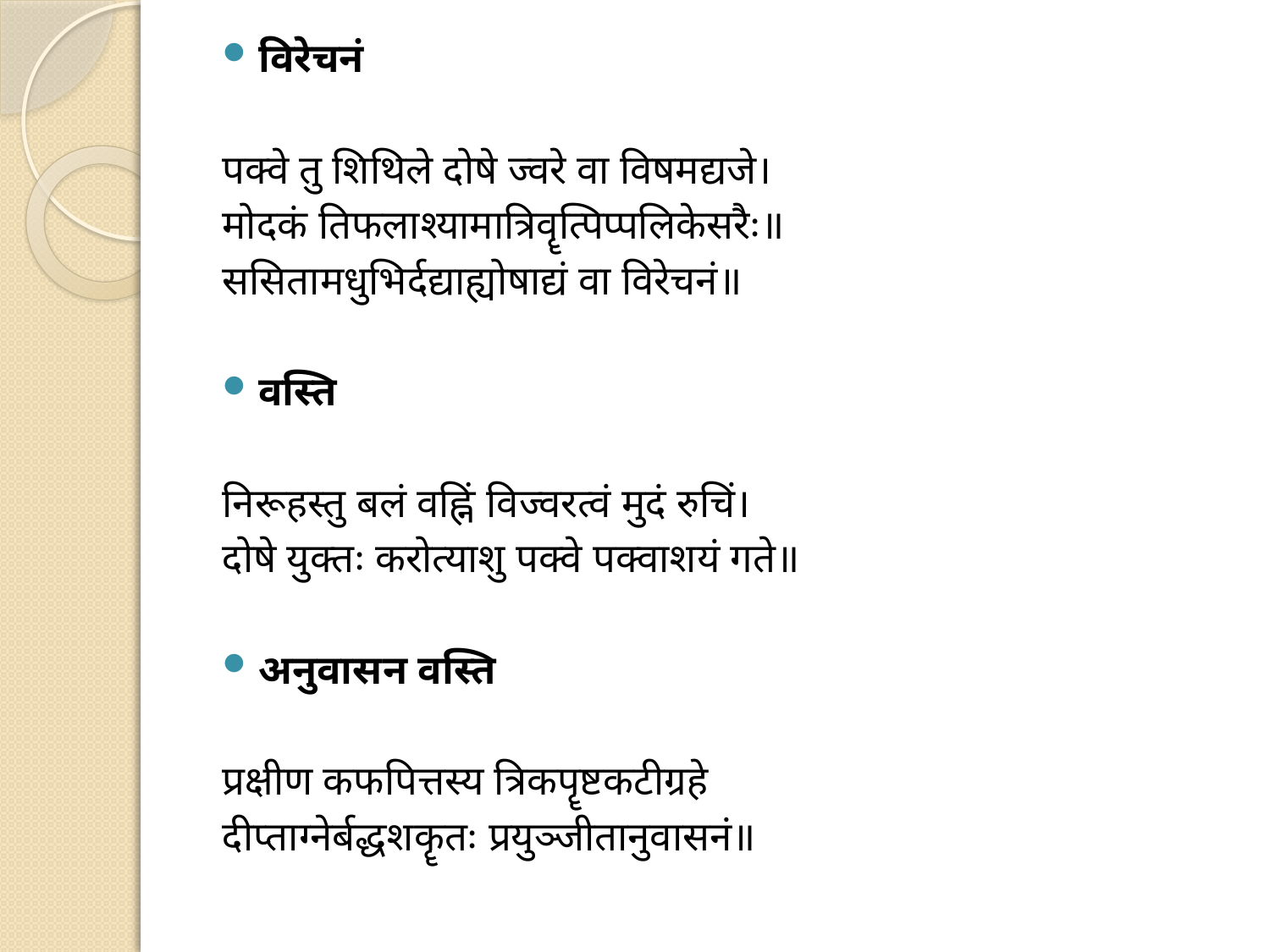

विरेचनं

पक्वे तु शिथिले दोषे ज्वरे वा विषमद्यजे।
मोदकं तिफलाश्यामात्रिवॄत्पिप्पलिकेसरैः॥
ससितामधुभिर्दद्याह्योषाद्यं वा विरेचनं॥

वस्ति

निरूहस्तु बलं वह्निं विज्वरत्वं मुदं रुचिं।
दोषे युक्तः करोत्याशु पक्वे पक्वाशयं गते॥

अनुवासन वस्ति

प्रक्षीण कफपित्तस्य त्रिकपॄष्टकटीग्रहे
दीप्ताग्नेर्बद्धशकॄतः प्रयुञ्जीतानुवासनं॥